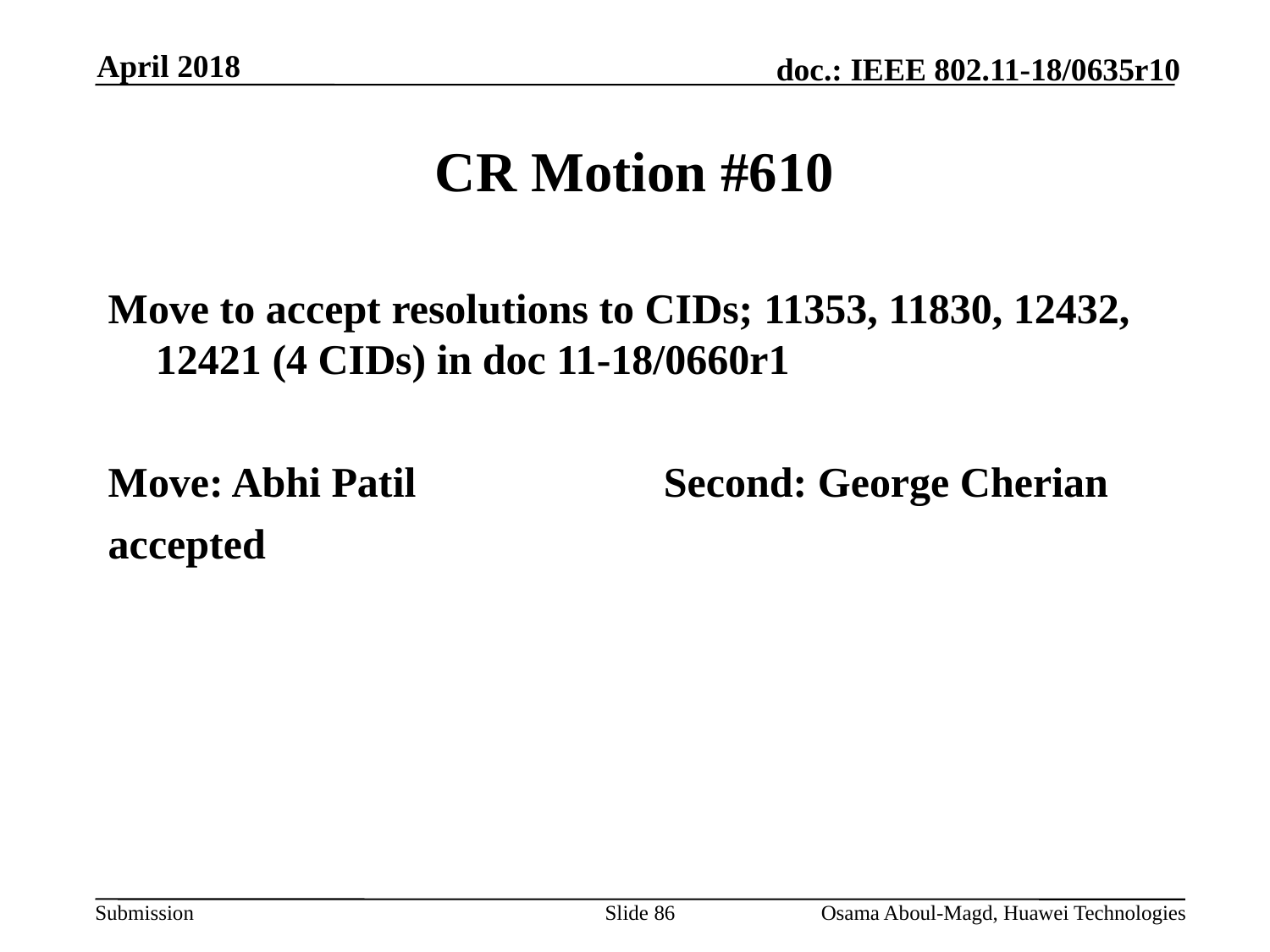

April 2018
# CR Motion #610
Move to accept resolutions to CIDs; 11353, 11830, 12432, 12421 (4 CIDs) in doc 11-18/0660r1

Move: Abhi Patil		Second: George Cherian
accepted

Slide 86
Osama Aboul-Magd, Huawei Technologies